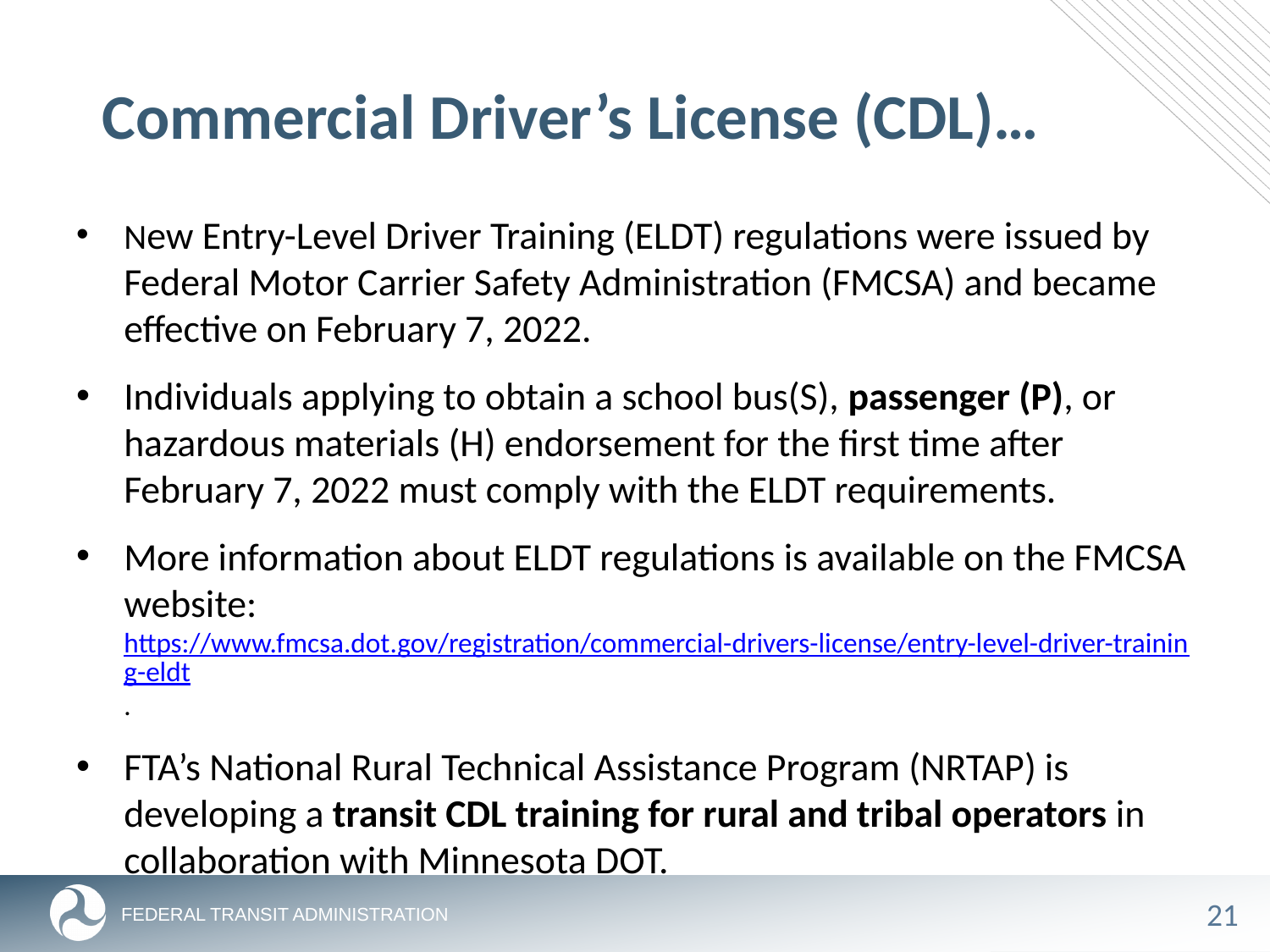

# Commercial Driver’s License (CDL)…
New Entry-Level Driver Training (ELDT) regulations were issued by Federal Motor Carrier Safety Administration (FMCSA) and became effective on February 7, 2022.
Individuals applying to obtain a school bus(S), passenger (P), or hazardous materials (H) endorsement for the first time after February 7, 2022 must comply with the ELDT requirements.
More information about ELDT regulations is available on the FMCSA website:  https://www.fmcsa.dot.gov/registration/commercial-drivers-license/entry-level-driver-training-eldt.
FTA’s National Rural Technical Assistance Program (NRTAP) is developing a transit CDL training for rural and tribal operators in collaboration with Minnesota DOT.